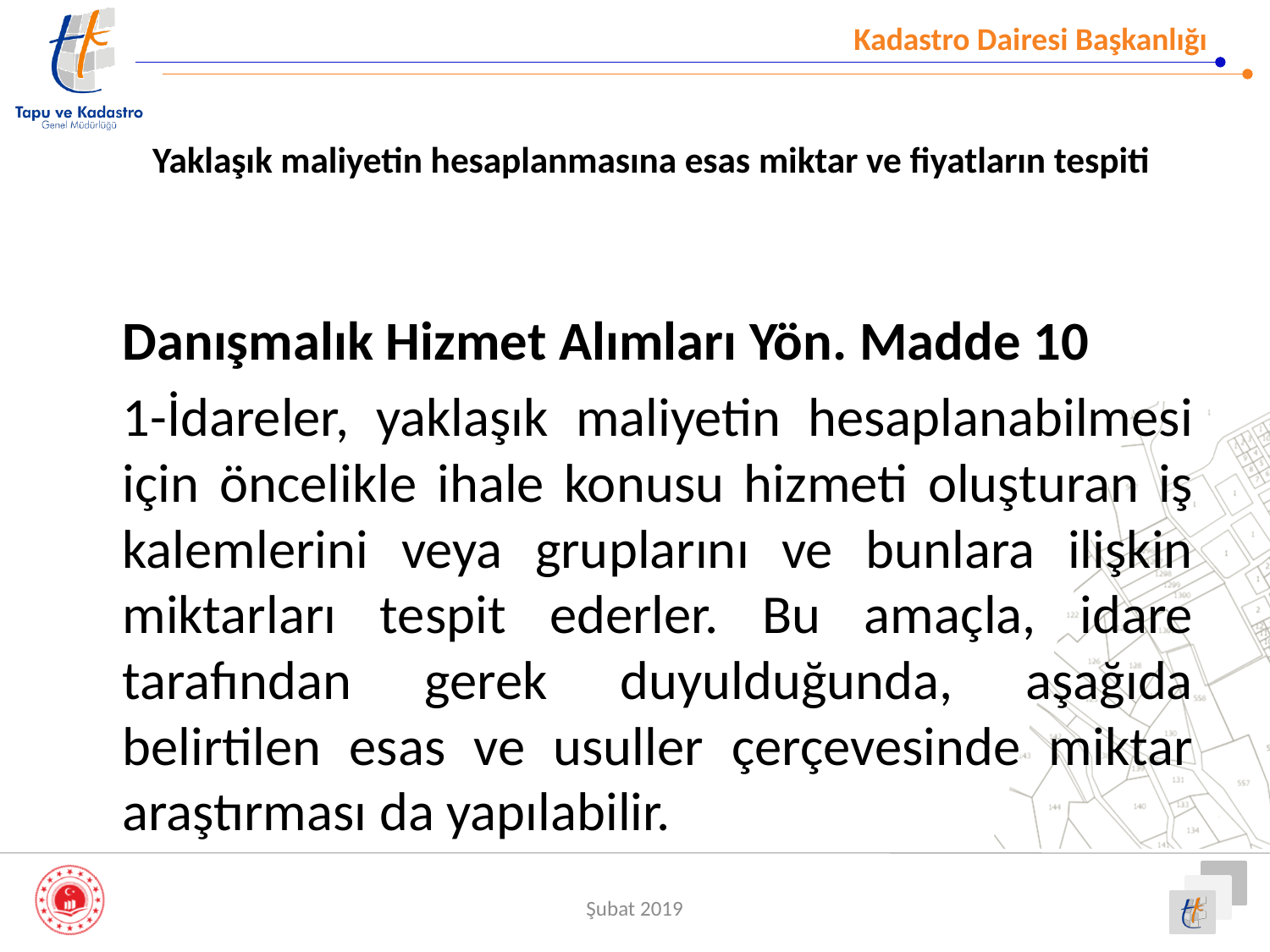

# Yaklaşık maliyetin hesaplanmasına esas miktar ve fiyatların tespiti

	Danışmalık Hizmet Alımları Yön. Madde 10
	1-İdareler, yaklaşık maliyetin hesaplanabilmesi için öncelikle ihale konusu hizmeti oluşturan iş kalemlerini veya gruplarını ve bunlara ilişkin miktarları tespit ederler. Bu amaçla, idare tarafından gerek duyulduğunda, aşağıda belirtilen esas ve usuller çerçevesinde miktar araştırması da yapılabilir.

Şubat 2019